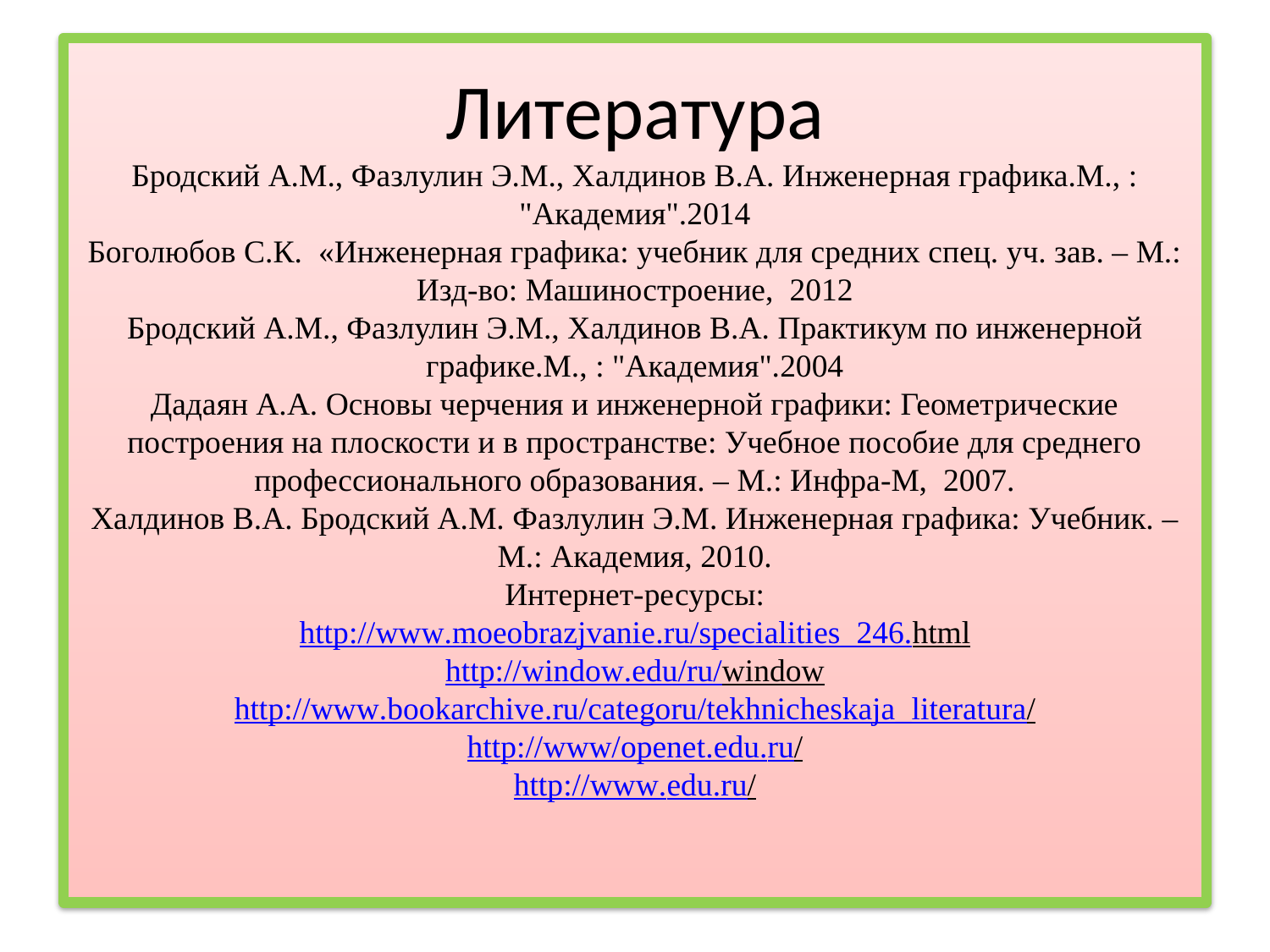

# Литература Бродский А.М., Фазлулин Э.М., Халдинов В.А. Инженерная графика.М., : "Академия".2014 Боголюбов С.К.  «Инженерная графика: учебник для средних спец. уч. зав. – М.: Изд-во: Машиностроение,  2012 Бродский А.М., Фазлулин Э.М., Халдинов В.А. Практикум по инженерной графике.М., : "Академия".2004 Дадаян А.А. Основы черчения и инженерной графики: Геометрические построения на плоскости и в пространстве: Учебное пособие для среднего профессионального образования. – М.: Инфра-М,  2007. Халдинов В.А. Бродский А.М. Фазлулин Э.М. Инженерная графика: Учебник. – М.: Академия, 2010. Интернет-ресурсы: http://www.moeobrazjvanie.ru/specialities_246.html http://window.edu/ru/window http://www.bookarchive.ru/categoru/tekhnicheskaja_literatura/ http://www/openet.edu.ru/ http://www.edu.ru/